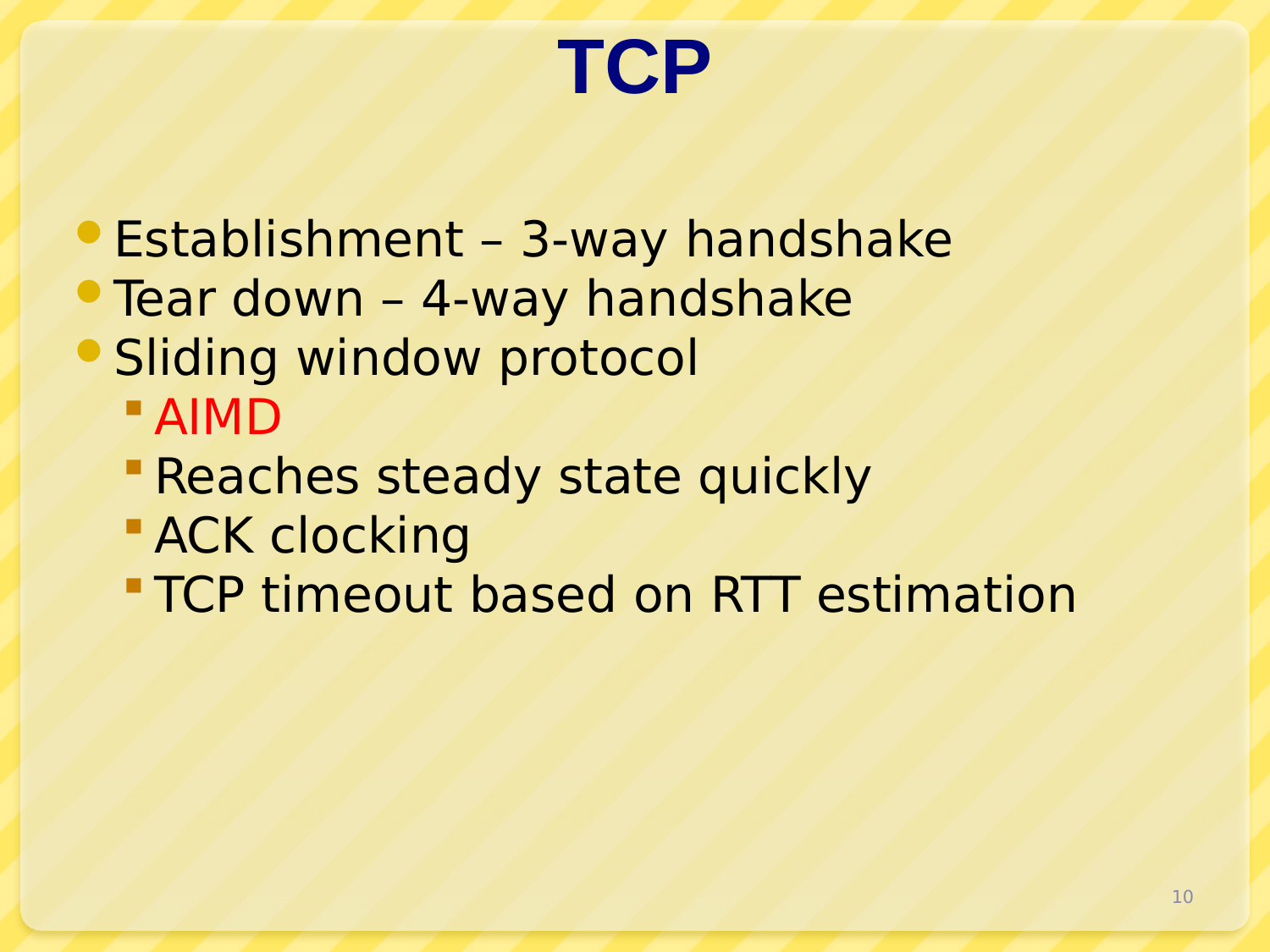

# TCP
Establishment – 3-way handshake
Tear down – 4-way handshake
Sliding window protocol
AIMD
Reaches steady state quickly
ACK clocking
TCP timeout based on RTT estimation

10